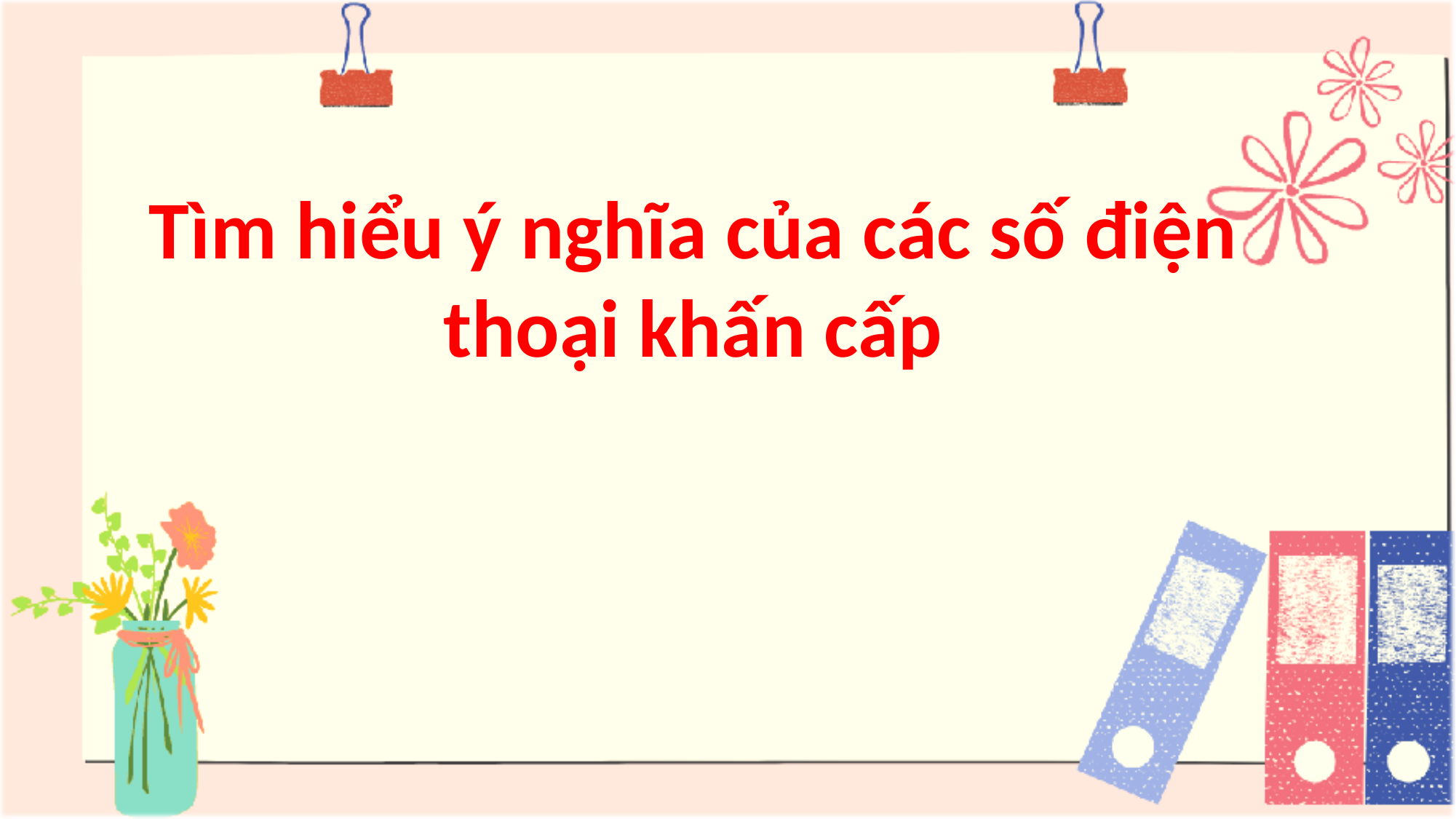

Tìm hiểu ý nghĩa của các số điện thoại khấn cấp